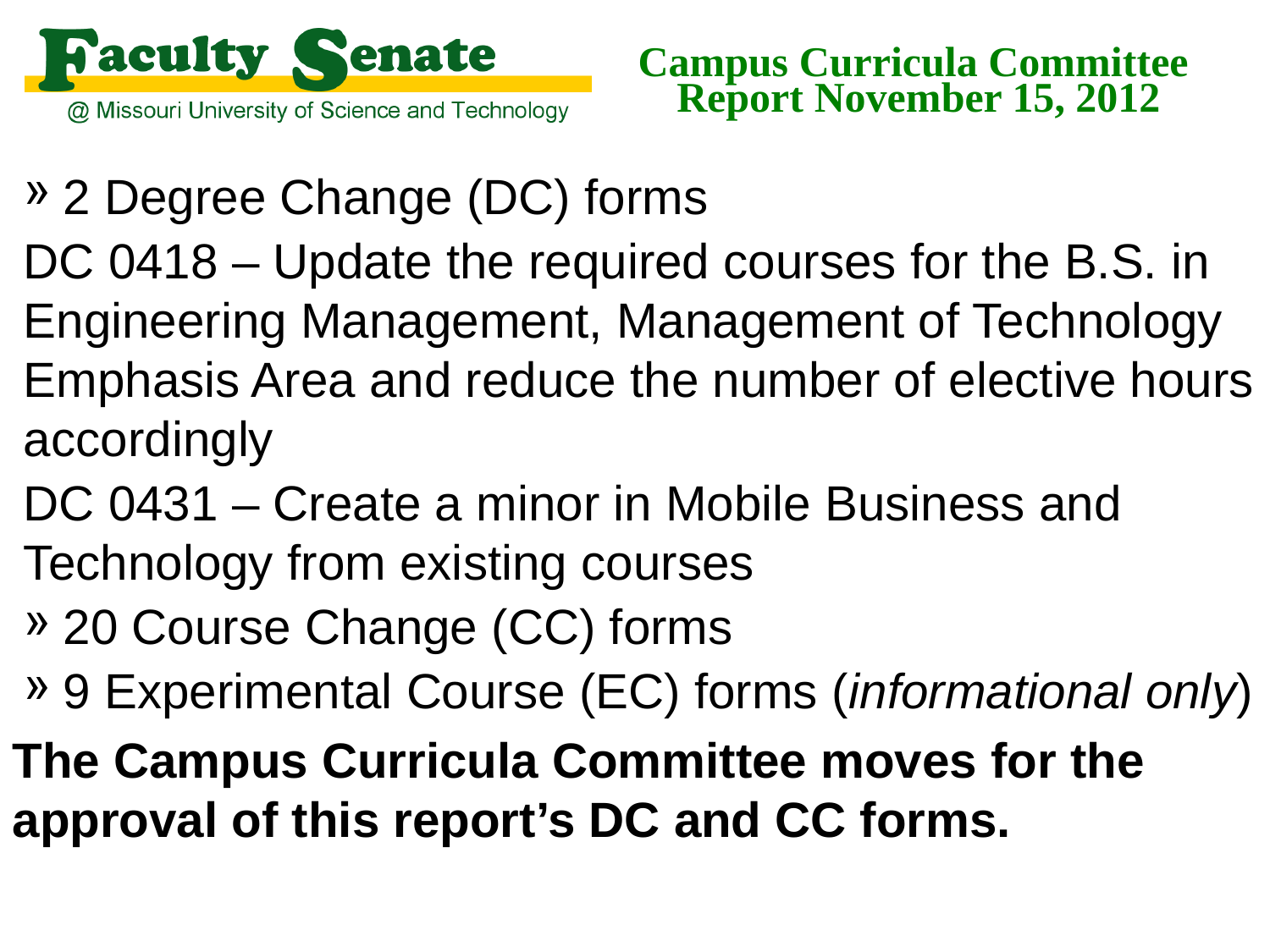

# Campus Curricula Committee Report November 15, 2012
2 Degree Change (DC) forms
DC 0418 – Update the required courses for the B.S. in Engineering Management, Management of Technology Emphasis Area and reduce the number of elective hours accordingly
DC 0431 – Create a minor in Mobile Business and Technology from existing courses
20 Course Change (CC) forms
9 Experimental Course (EC) forms (informational only)
The Campus Curricula Committee moves for the approval of this report’s DC and CC forms.